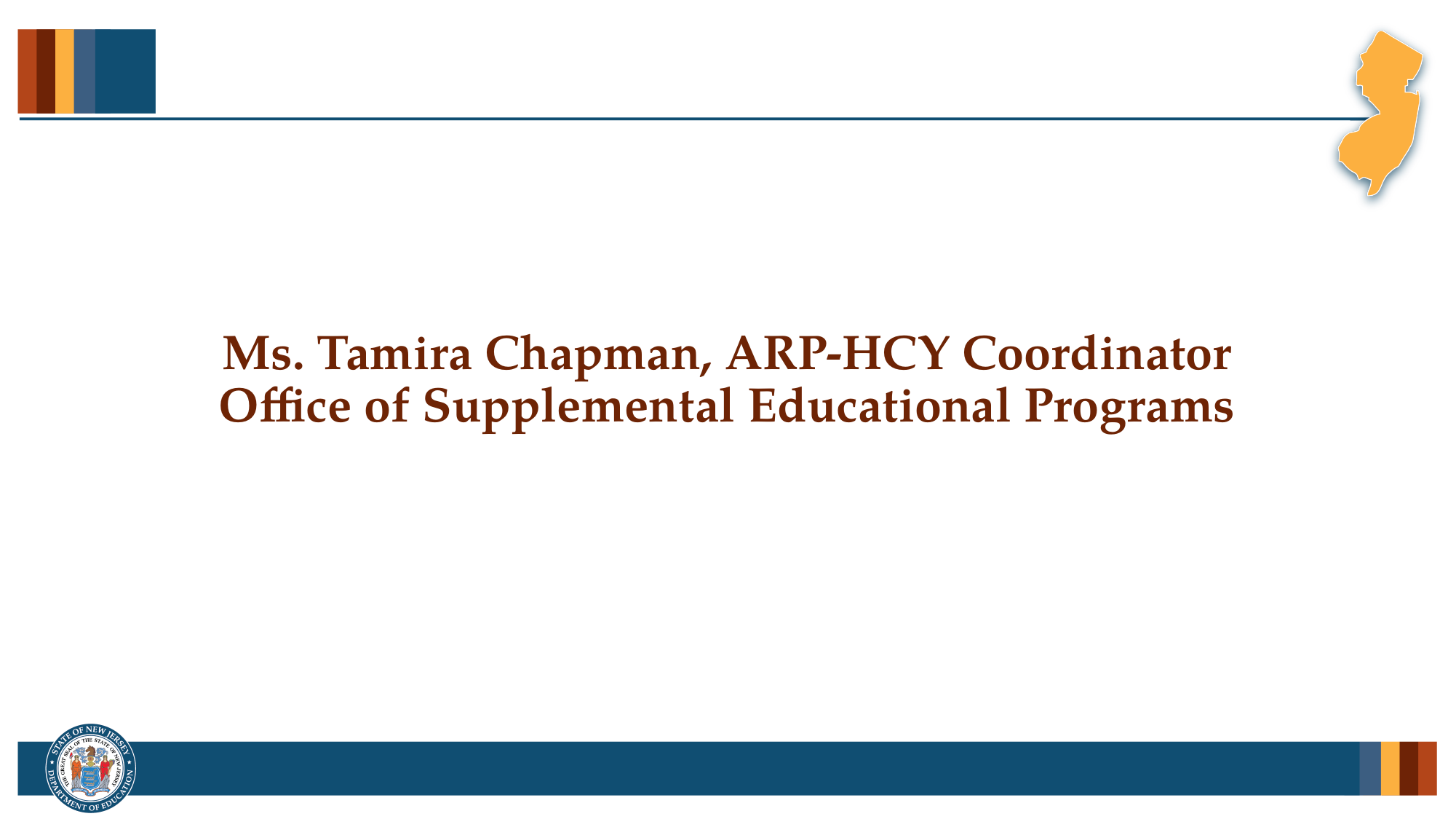

# Ms. Tamira Chapman, ARP-HCY Coordinator Office of Supplemental Educational Programs